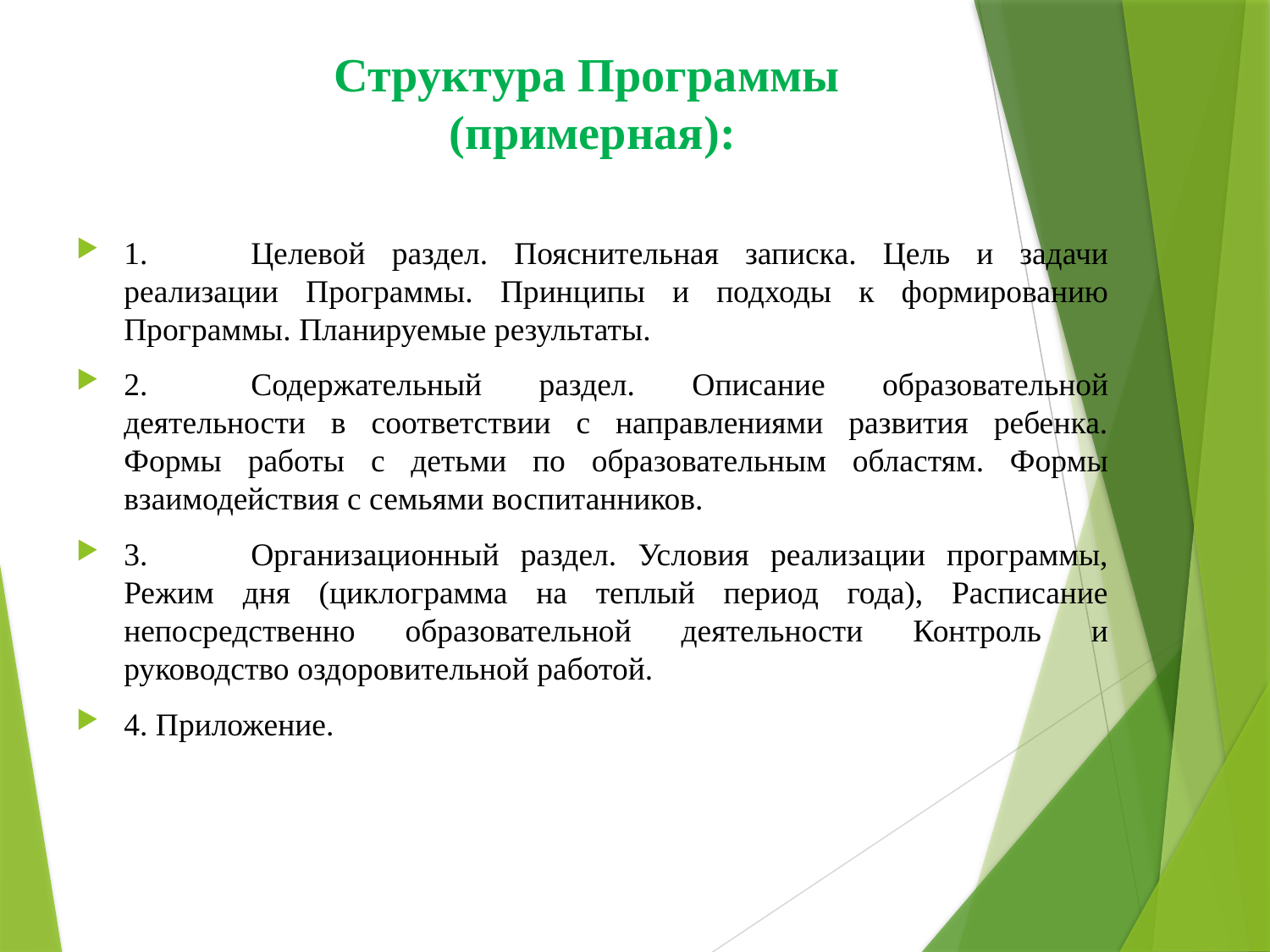

# Структура Программы (примерная):
1.	Целевой раздел. Пояснительная записка. Цель и задачи реализации Программы. Принципы и подходы к формированию Программы. Планируемые результаты.
2.	Содержательный раздел. Описание образовательной деятельности в соответствии с направлениями развития ребенка. Формы работы с детьми по образовательным областям. Формы взаимодействия с семьями воспитанников.
3.	Организационный раздел. Условия реализации программы, Режим дня (циклограмма на теплый период года), Расписание непосредственно образовательной деятельности Контроль и руководство оздоровительной работой.
4. Приложение.